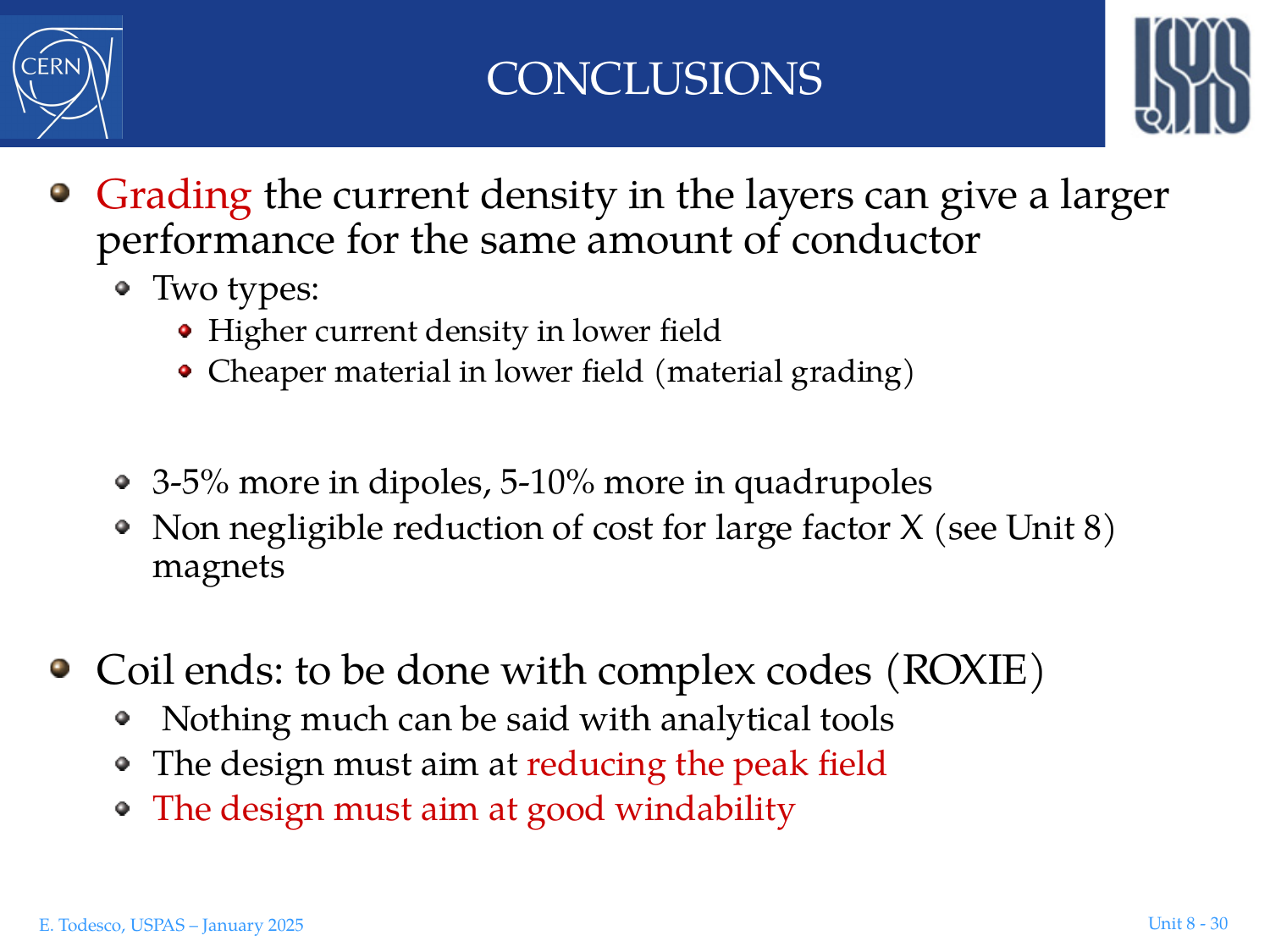

# CONCLUSIONS
Grading the current density in the layers can give a larger performance for the same amount of conductor
Two types:
Higher current density in lower field
Cheaper material in lower field (material grading)

3-5% more in dipoles, 5-10% more in quadrupoles
Non negligible reduction of cost for large factor X (see Unit 8) magnets

Coil ends: to be done with complex codes (ROXIE)
 Nothing much can be said with analytical tools
The design must aim at reducing the peak field
The design must aim at good windability

Unit 8 - 30